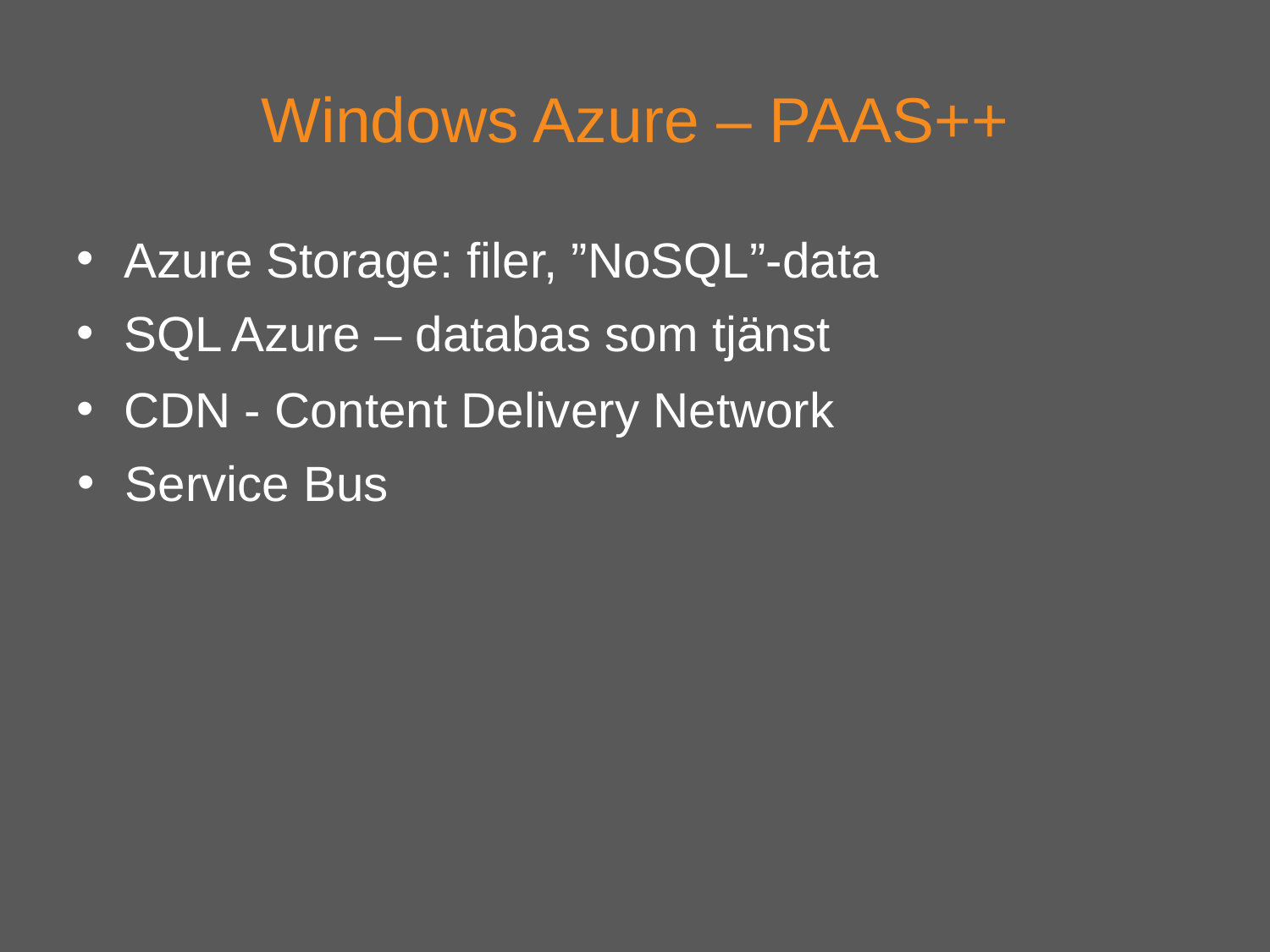

# Windows Azure – PAAS++
Azure Storage: filer, ”NoSQL”-data
SQL Azure – databas som tjänst
CDN - Content Delivery Network

Service Bus